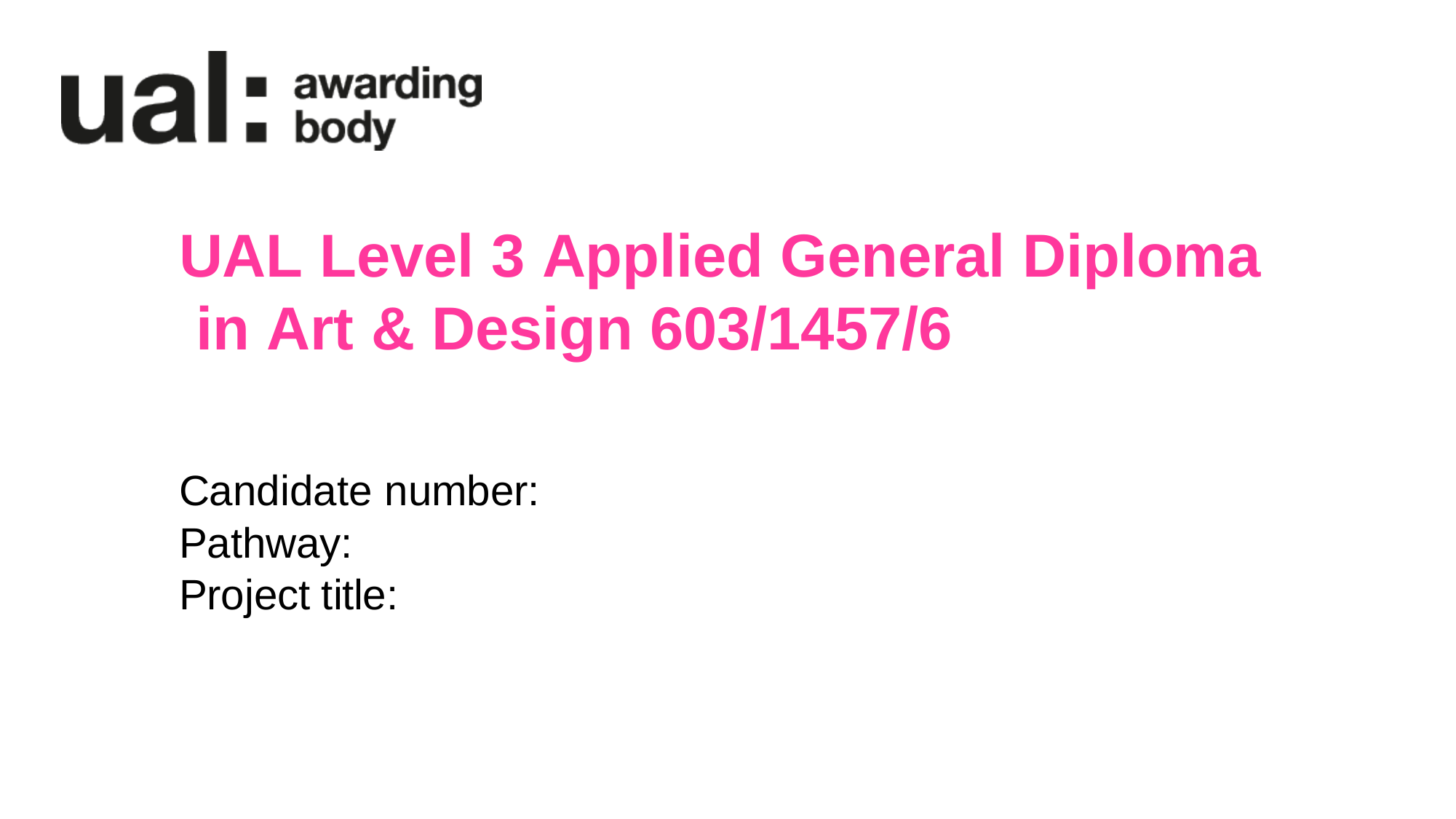

# UAL Level 3 Applied General Diploma  in Art & Design 603/1457/6
Candidate number:
Pathway:
Project title: